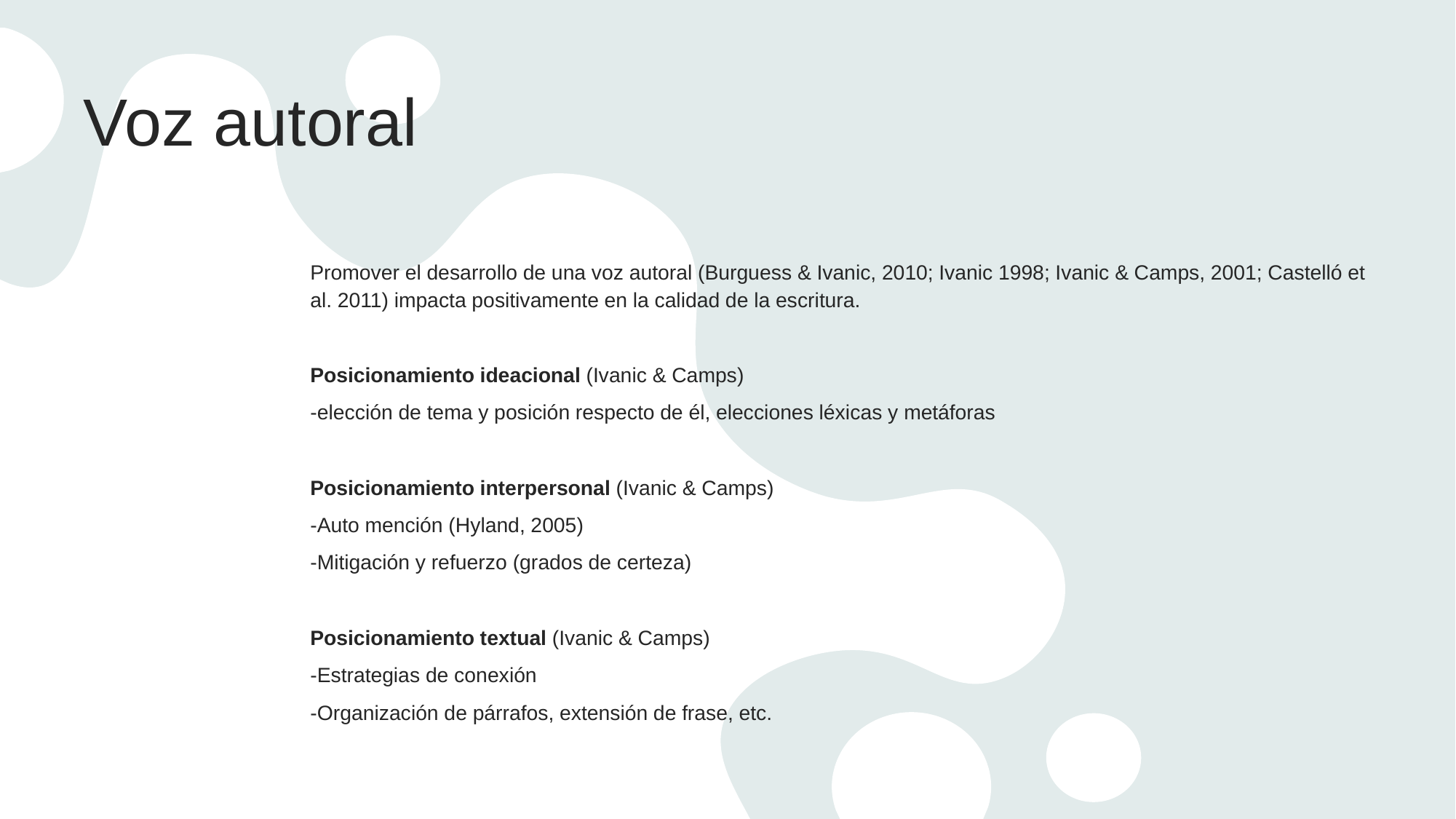

# Voz autoral
Promover el desarrollo de una voz autoral (Burguess & Ivanic, 2010; Ivanic 1998; Ivanic & Camps, 2001; Castelló et al. 2011) impacta positivamente en la calidad de la escritura.

Posicionamiento ideacional (Ivanic & Camps)​
-elección de tema y posición respecto de él, elecciones léxicas y metáforas
​
Posicionamiento interpersonal (Ivanic & Camps)​
-Auto mención (Hyland, 2005)​
-Mitigación y refuerzo ​(grados de certeza)

Posicionamiento textual (Ivanic & Camps)​
-Estrategias de conexión​
-Organización de párrafos, extensión de frase, etc.